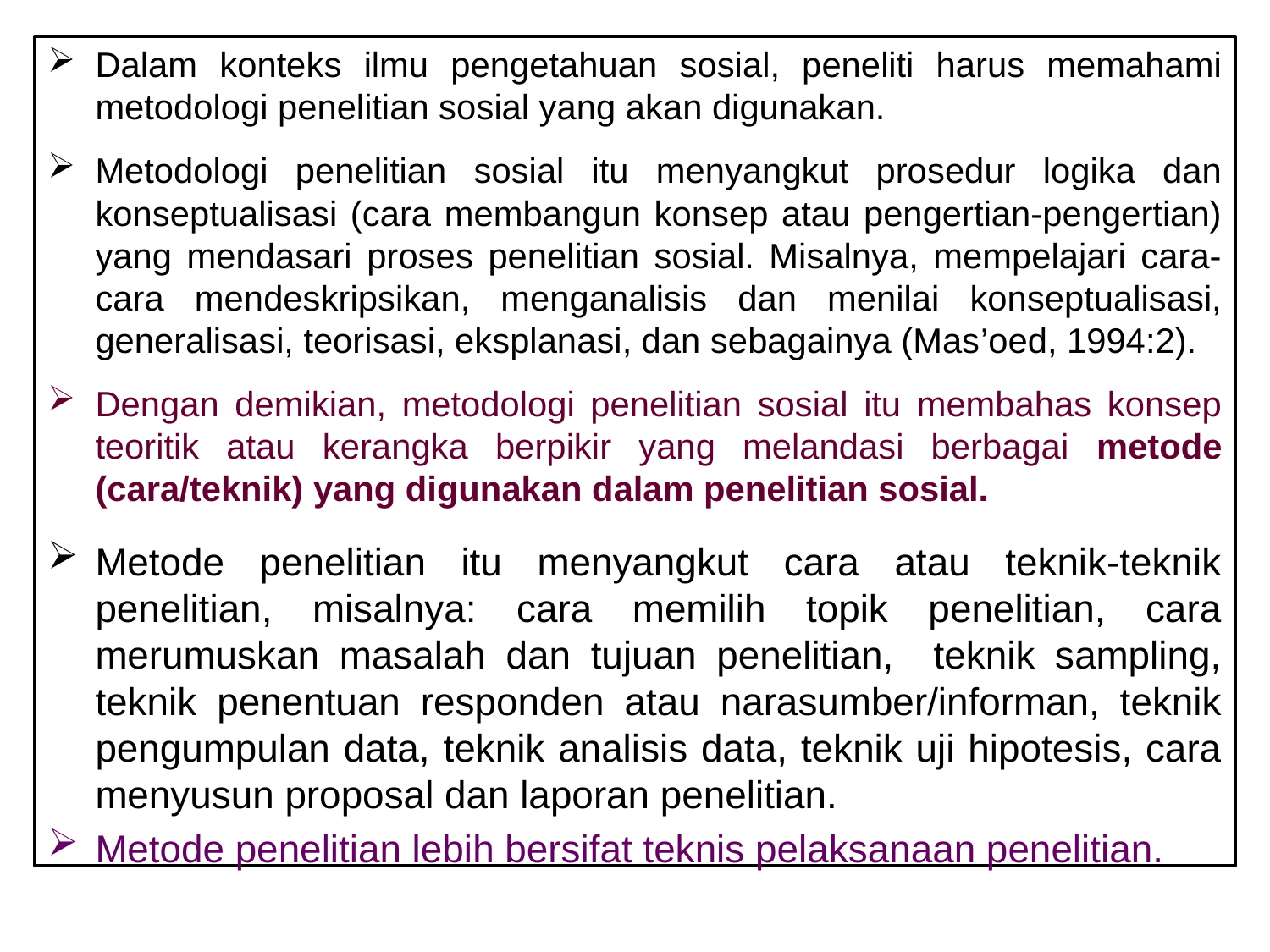

Dalam konteks ilmu pengetahuan sosial, peneliti harus memahami metodologi penelitian sosial yang akan digunakan.
Metodologi penelitian sosial itu menyangkut prosedur logika dan konseptualisasi (cara membangun konsep atau pengertian-pengertian) yang mendasari proses penelitian sosial. Misalnya, mempelajari cara- cara mendeskripsikan, menganalisis dan menilai konseptualisasi, generalisasi, teorisasi, eksplanasi, dan sebagainya (Mas’oed, 1994:2).
Dengan demikian, metodologi penelitian sosial itu membahas konsep teoritik atau kerangka berpikir yang melandasi berbagai metode (cara/teknik) yang digunakan dalam penelitian sosial.
Metode penelitian itu menyangkut cara atau teknik-teknik penelitian, misalnya: cara memilih topik penelitian, cara merumuskan masalah dan tujuan penelitian,  teknik sampling, teknik penentuan responden atau narasumber/informan, teknik pengumpulan data, teknik analisis data, teknik uji hipotesis, cara menyusun proposal dan laporan penelitian.
Metode penelitian lebih bersifat teknis pelaksanaan penelitian.